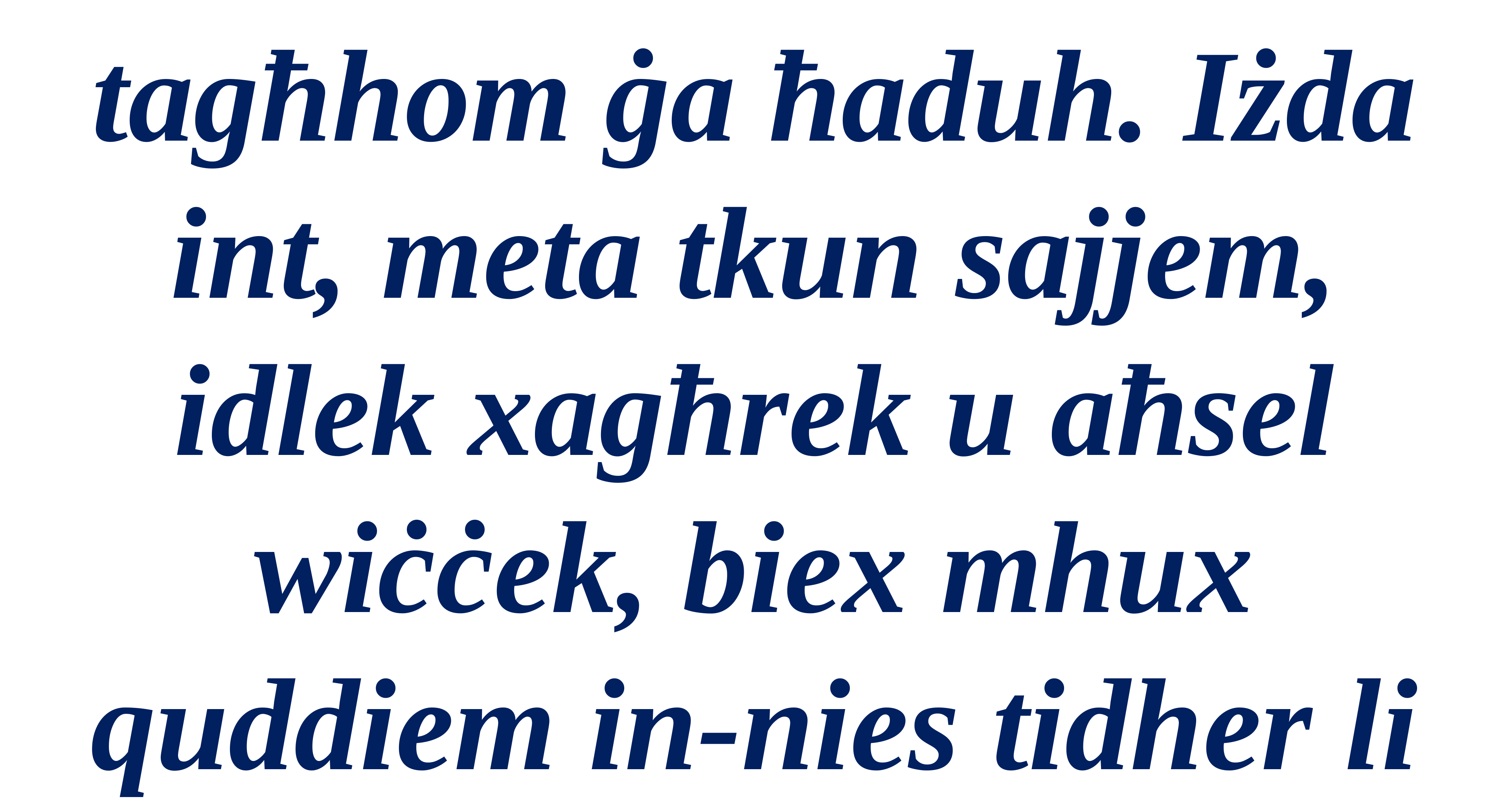

tagħhom ġa ħaduh. Iżda
int, meta tkun sajjem, idlek xagħrek u aħsel wiċċek, biex mhux
quddiem in-nies tidher li